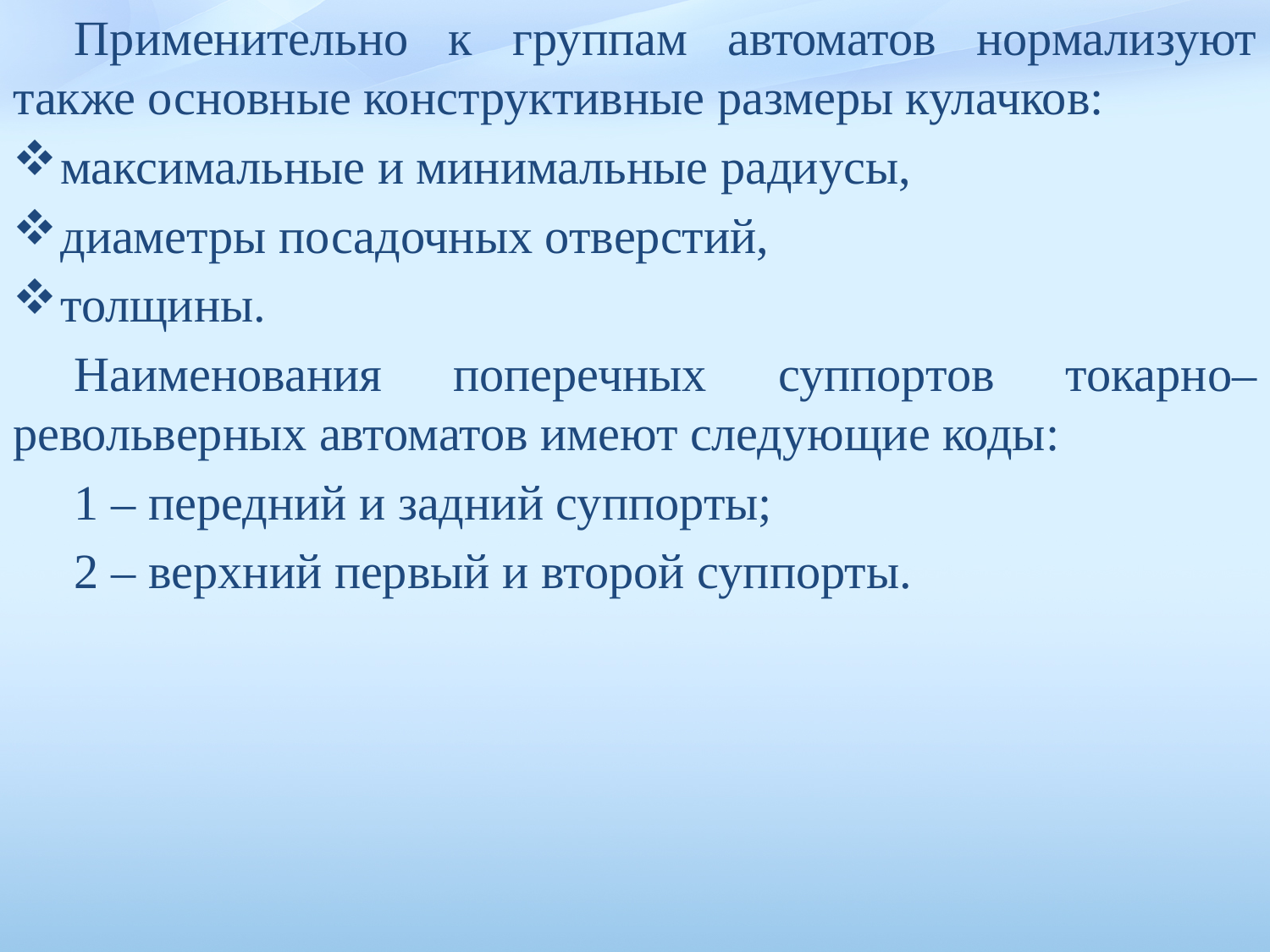

Применительно к группам автоматов нормализуют также основные конструктивные размеры кулачков:
максимальные и минимальные радиусы,
диаметры посадочных отверстий,
толщины.
Наименования поперечных суппортов токарно–револьверных автоматов имеют следующие коды:
1 – передний и задний суппорты;
2 – верхний первый и второй суппорты.